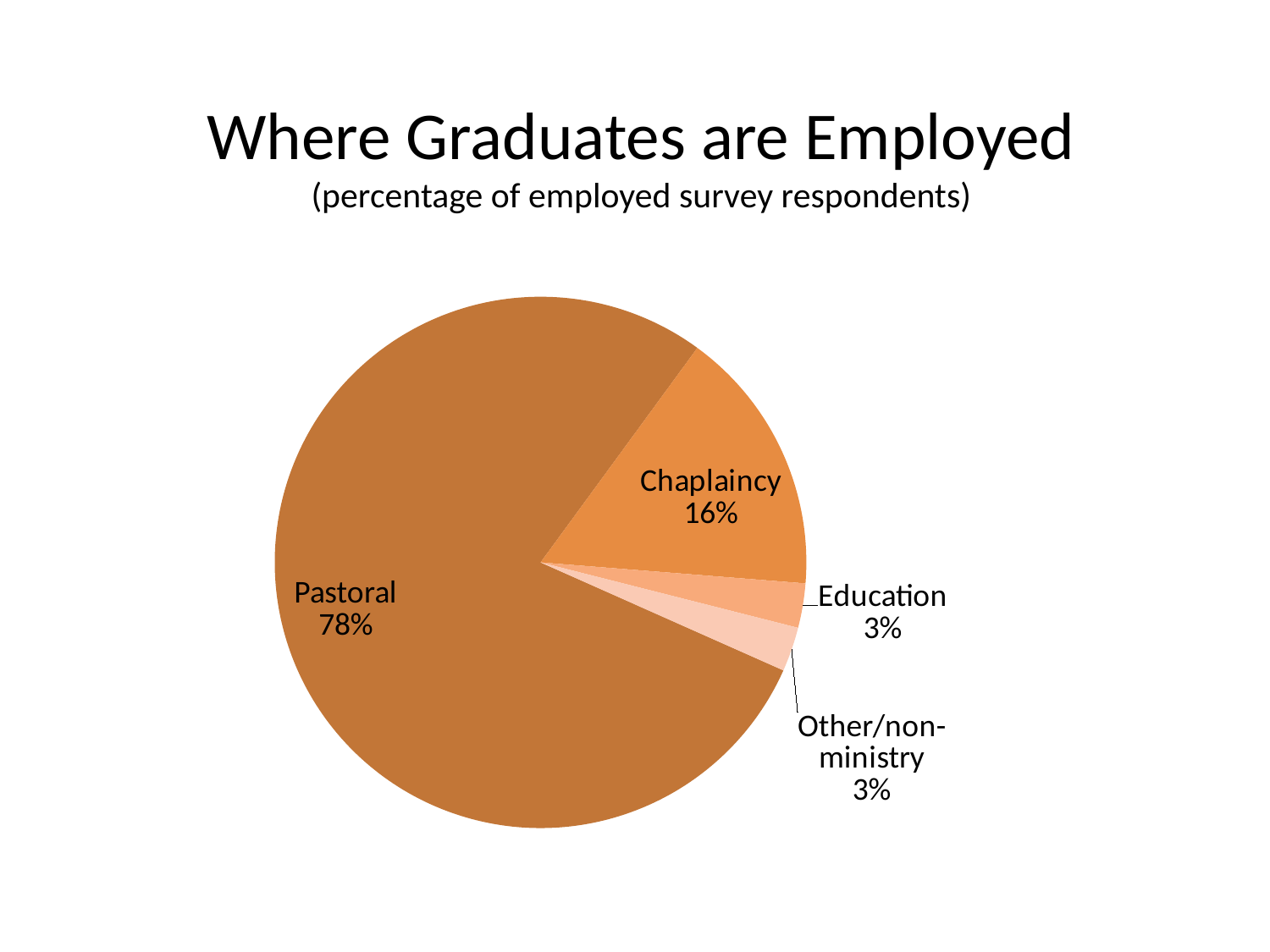

Where Graduates are Employed
(percentage of employed survey respondents)

### Chart

| Category | Employment |
|---|---|
| Pastoral | 29.0 |
| Chaplaincy | 6.0 |
| Education | 1.0 |
| Other/non-ministry | 1.0 |